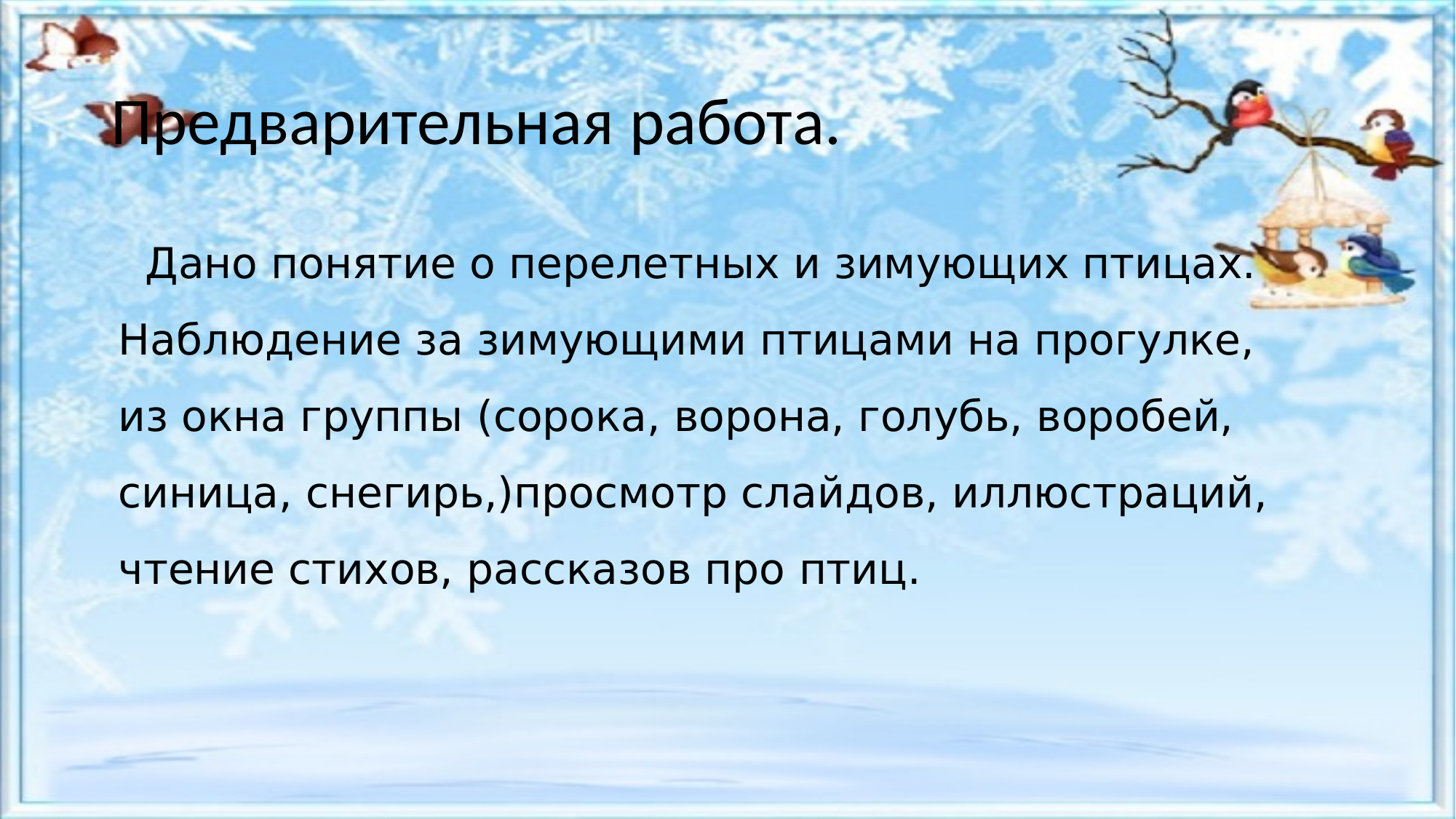

# Предварительная работа.
  Дано понятие о перелетных и зимующих птицах. Наблюдение за зимующими птицами на прогулке,
из окна группы (сорока, ворона, голубь, воробей, синица, снегирь,)просмотр слайдов, иллюстраций,
чтение стихов, рассказов про птиц.